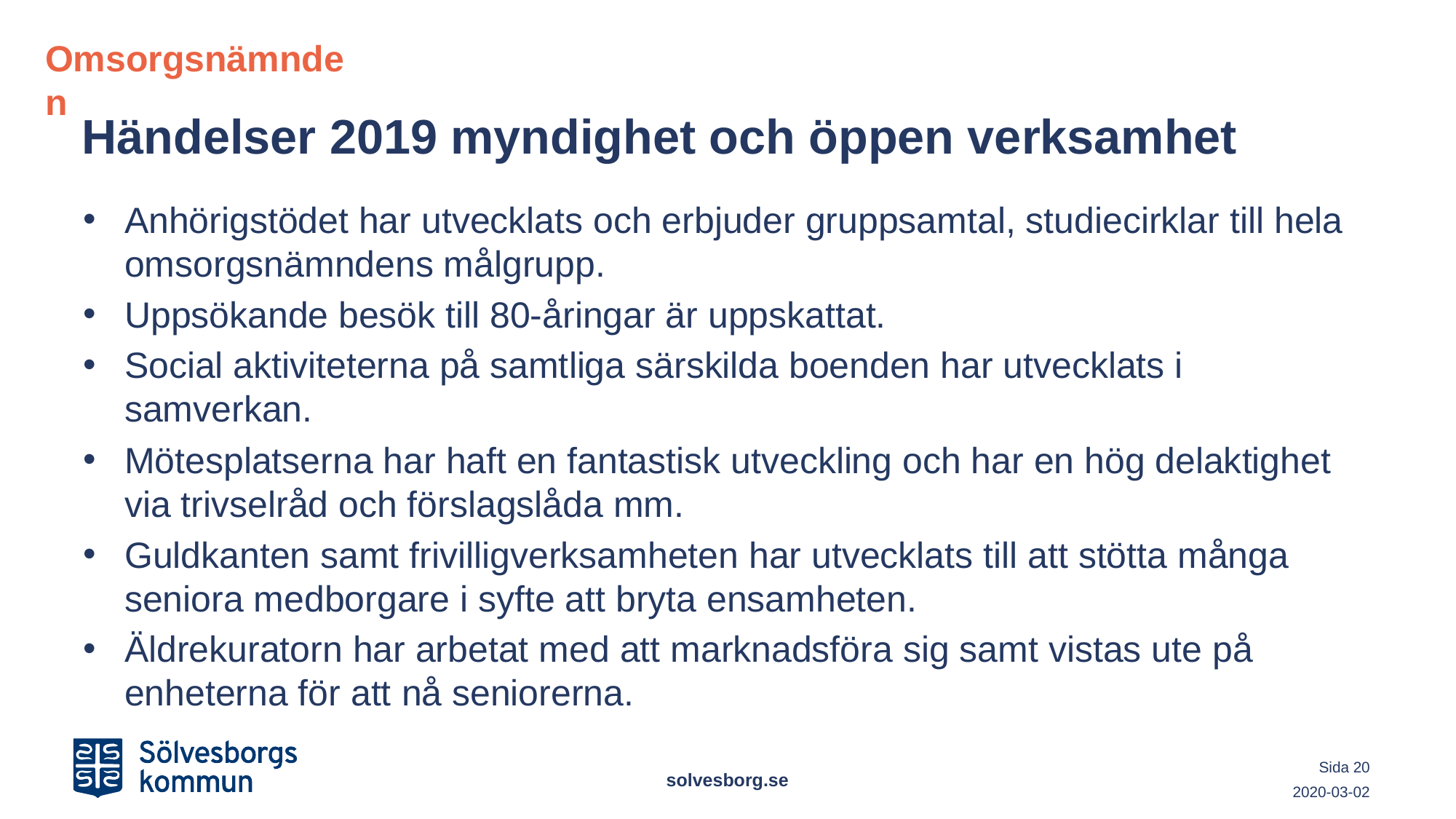

Omsorgsnämnden
# Händelser 2019 myndighet och öppen verksamhet
Anhörigstödet har utvecklats och erbjuder gruppsamtal, studiecirklar till hela omsorgsnämndens målgrupp.
Uppsökande besök till 80-åringar är uppskattat.
Social aktiviteterna på samtliga särskilda boenden har utvecklats i samverkan.
Mötesplatserna har haft en fantastisk utveckling och har en hög delaktighet via trivselråd och förslagslåda mm.
Guldkanten samt frivilligverksamheten har utvecklats till att stötta många seniora medborgare i syfte att bryta ensamheten.
Äldrekuratorn har arbetat med att marknadsföra sig samt vistas ute på enheterna för att nå seniorerna.
solvesborg.se
Sida 20
2020-03-02